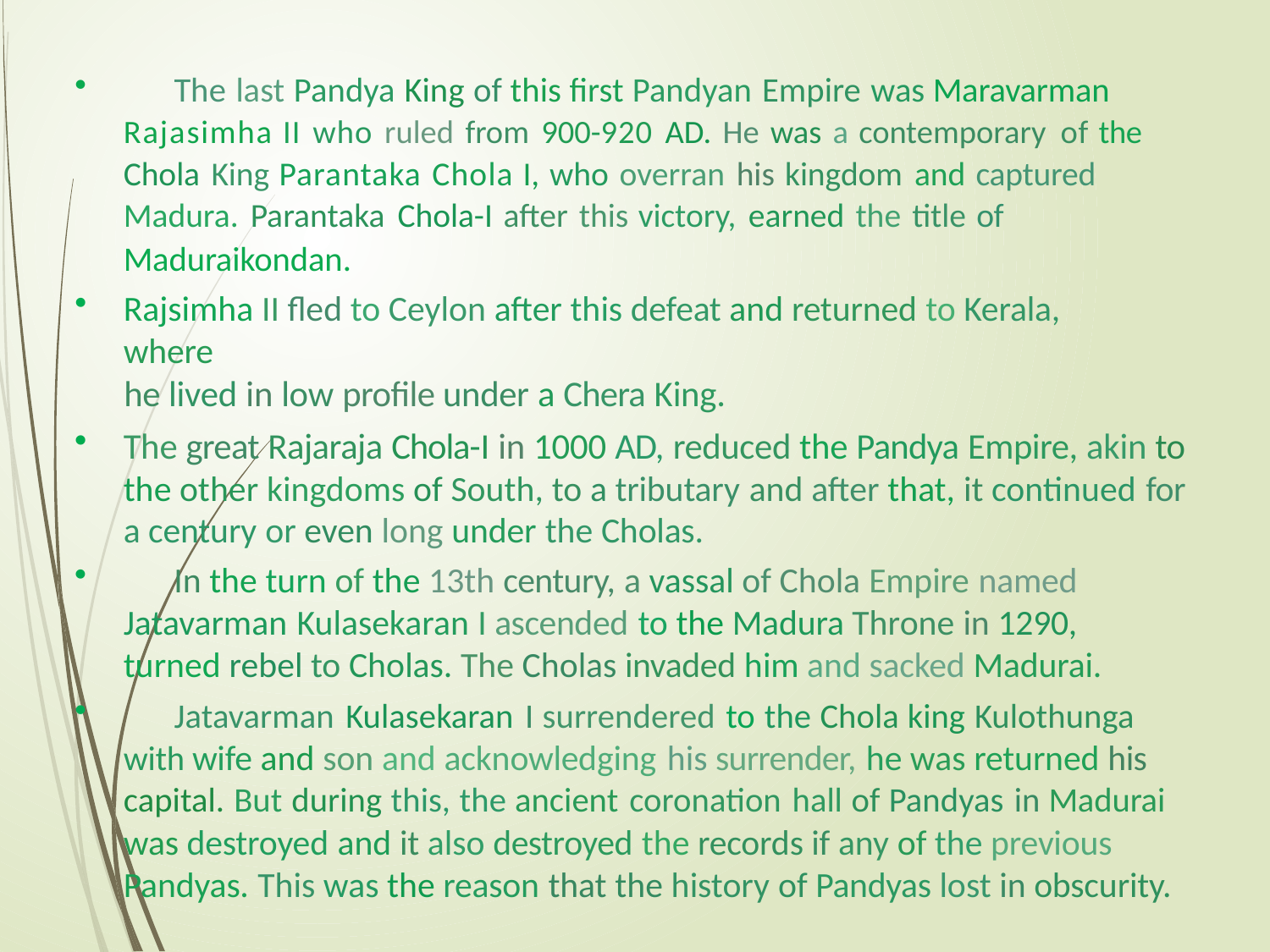

The last Pandya King of this first Pandyan Empire was Maravarman Rajasimha II who ruled from 900-920 AD. He was a contemporary of the Chola King Parantaka Chola I, who overran his kingdom and captured Madura. Parantaka Chola-I after this victory, earned the title of Maduraikondan.
Rajsimha II fled to Ceylon after this defeat and returned to Kerala, where
he lived in low profile under a Chera King.
The great Rajaraja Chola-I in 1000 AD, reduced the Pandya Empire, akin to the other kingdoms of South, to a tributary and after that, it continued for a century or even long under the Cholas.
	In the turn of the 13th century, a vassal of Chola Empire named Jatavarman Kulasekaran I ascended to the Madura Throne in 1290, turned rebel to Cholas. The Cholas invaded him and sacked Madurai.
	Jatavarman Kulasekaran I surrendered to the Chola king Kulothunga with wife and son and acknowledging his surrender, he was returned his capital. But during this, the ancient coronation hall of Pandyas in Madurai was destroyed and it also destroyed the records if any of the previous Pandyas. This was the reason that the history of Pandyas lost in obscurity.